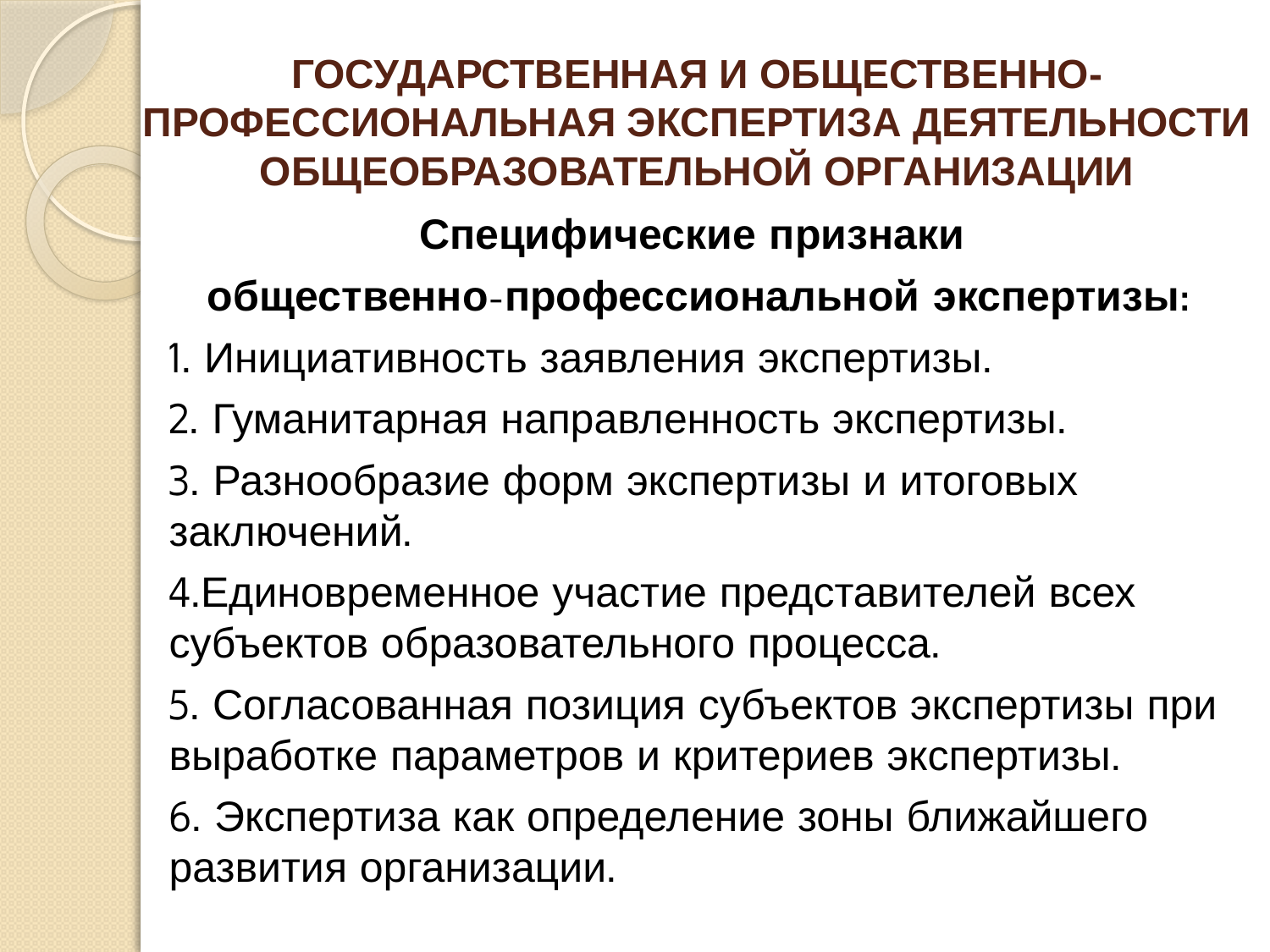

# ГОСУДАРСТВЕННАЯ И ОБЩЕСТВЕННО-ПРОФЕССИОНАЛЬНАЯ ЭКСПЕРТИЗА ДЕЯТЕЛЬНОСТИ ОБЩЕОБРАЗОВАТЕЛЬНОЙ ОРГАНИЗАЦИИ
Специфические признаки
общественно-профессиональной экспертизы:
1. Инициативность заявления экспертизы.
2. Гуманитарная направленность экспертизы.
3. Разнообразие форм экспертизы и итоговых заключений.
4.Единовременное участие представителей всех субъектов образовательного процесса.
5. Согласованная позиция субъектов экспертизы при выработке параметров и критериев экспертизы.
6. Экспертиза как определение зоны ближайшего развития организации.